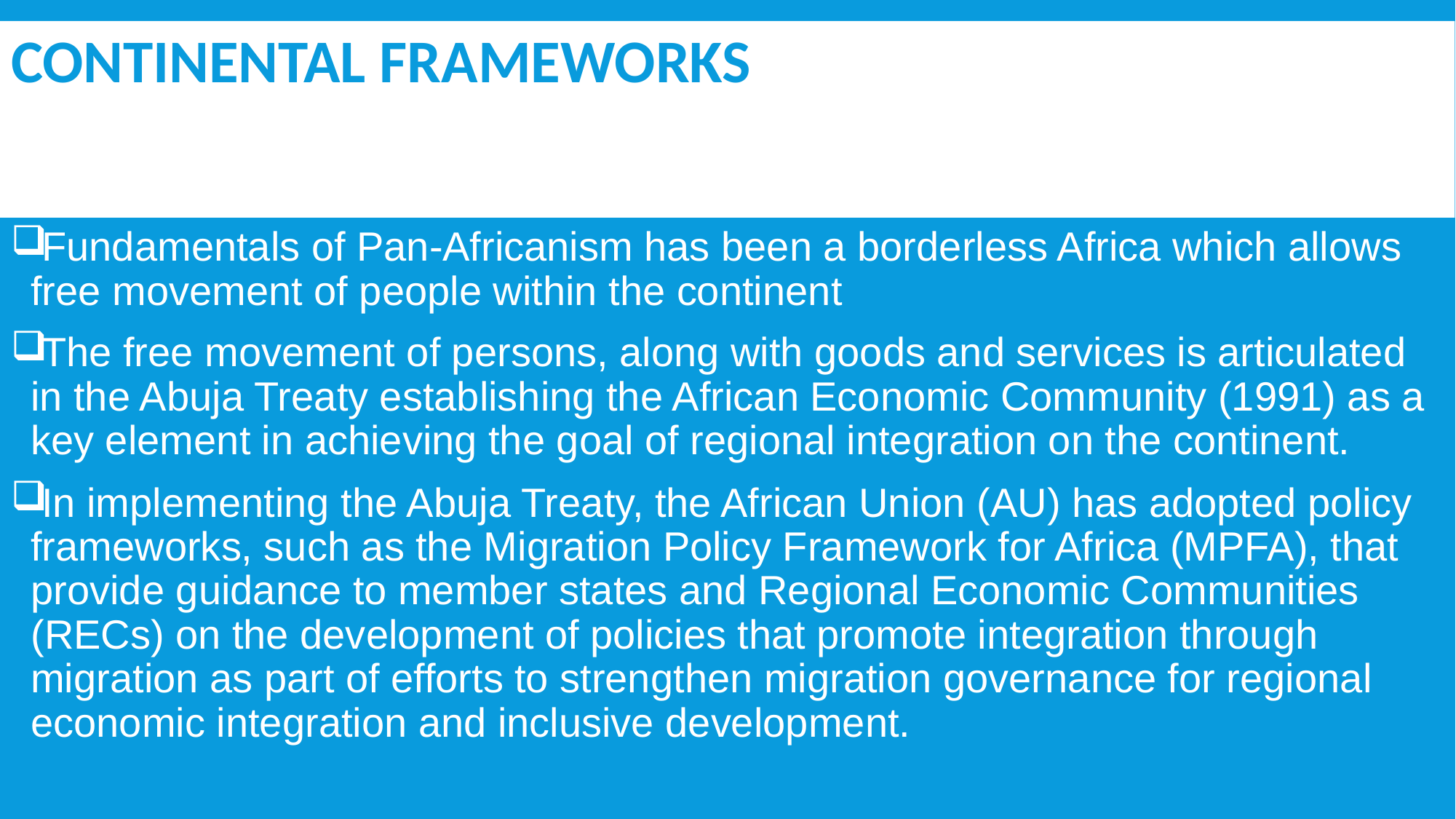

# Continental Frameworks
Fundamentals of Pan-Africanism has been a borderless Africa which allows free movement of people within the continent
The free movement of persons, along with goods and services is articulated in the Abuja Treaty establishing the African Economic Community (1991) as a key element in achieving the goal of regional integration on the continent.
In implementing the Abuja Treaty, the African Union (AU) has adopted policy frameworks, such as the Migration Policy Framework for Africa (MPFA), that  provide guidance to member states and Regional Economic Communities (RECs) on the development of policies that promote integration through migration as part of efforts to strengthen migration governance for regional economic integration and inclusive development.